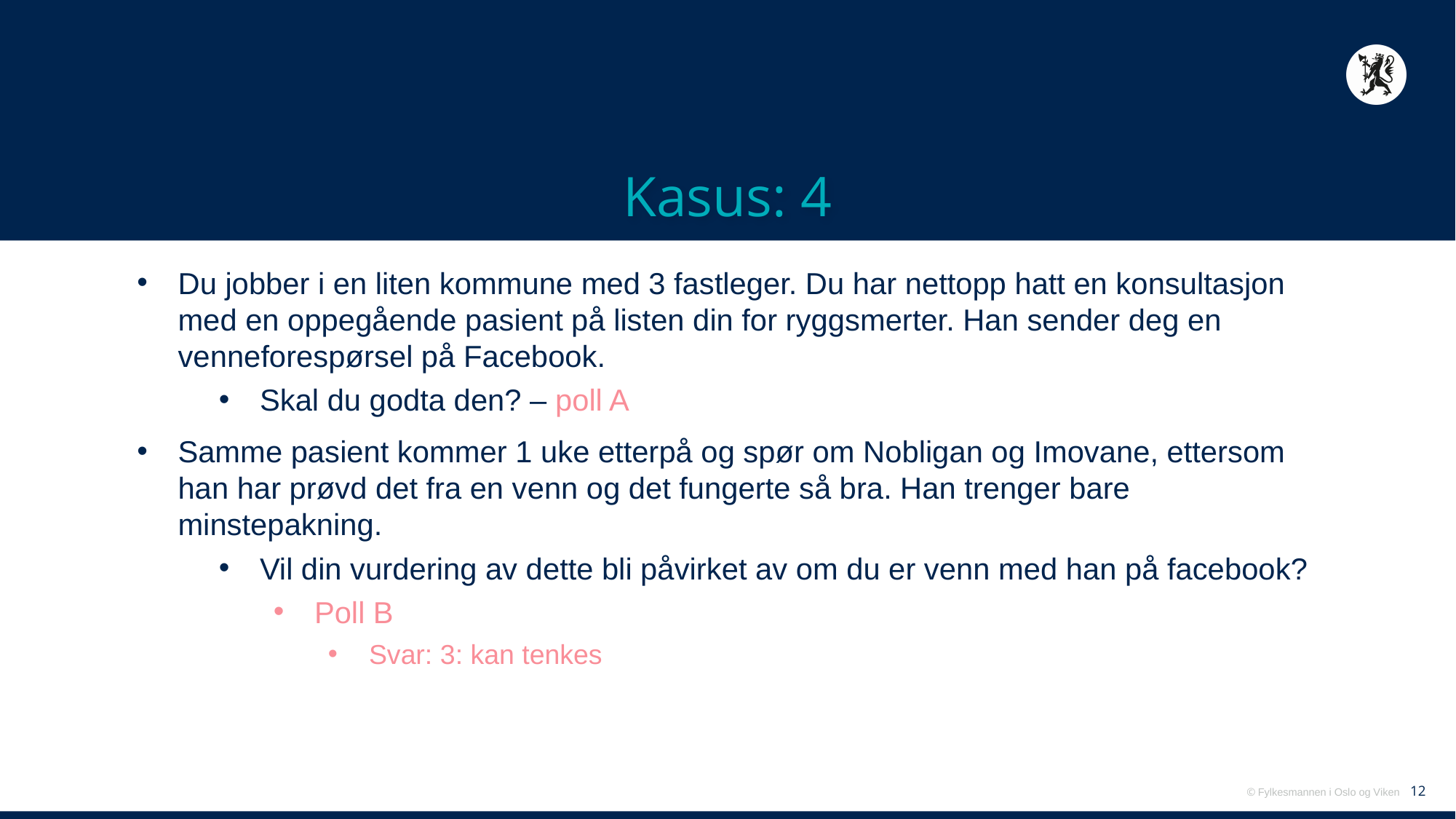

# Kasus: 4
Du jobber i en liten kommune med 3 fastleger. Du har nettopp hatt en konsultasjon med en oppegående pasient på listen din for ryggsmerter. Han sender deg en venneforespørsel på Facebook.
Skal du godta den? – poll A
Samme pasient kommer 1 uke etterpå og spør om Nobligan og Imovane, ettersom han har prøvd det fra en venn og det fungerte så bra. Han trenger bare minstepakning.
Vil din vurdering av dette bli påvirket av om du er venn med han på facebook?
Poll B
Svar: 3: kan tenkes